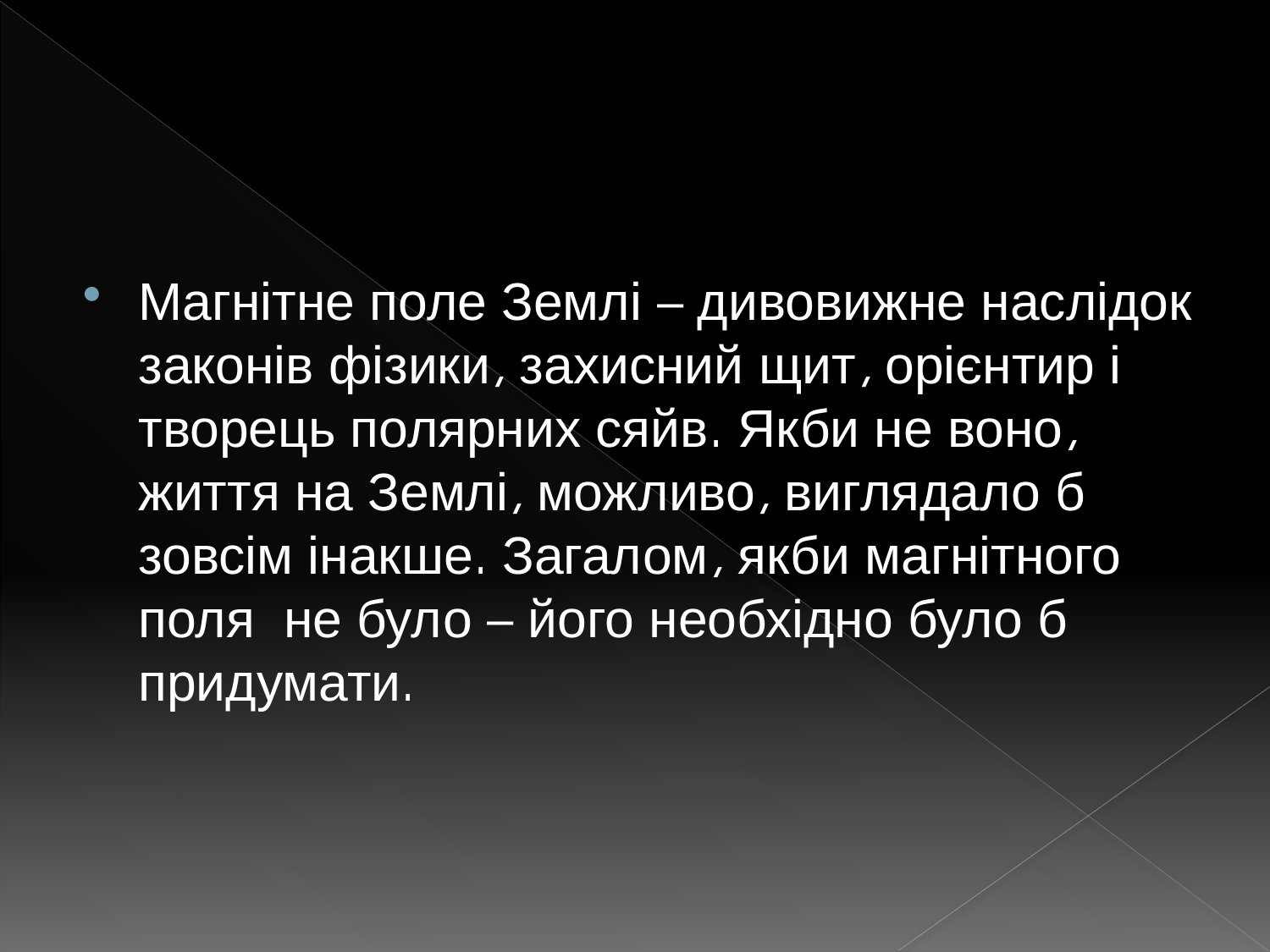

#
Магнітне поле Землі – дивовижне наслідок законів фізики, захисний щит, орієнтир і творець полярних сяйв. Якби не воно, життя на Землі, можливо, виглядало б зовсім інакше. Загалом, якби магнітного поля  не було – його необхідно було б придумати.